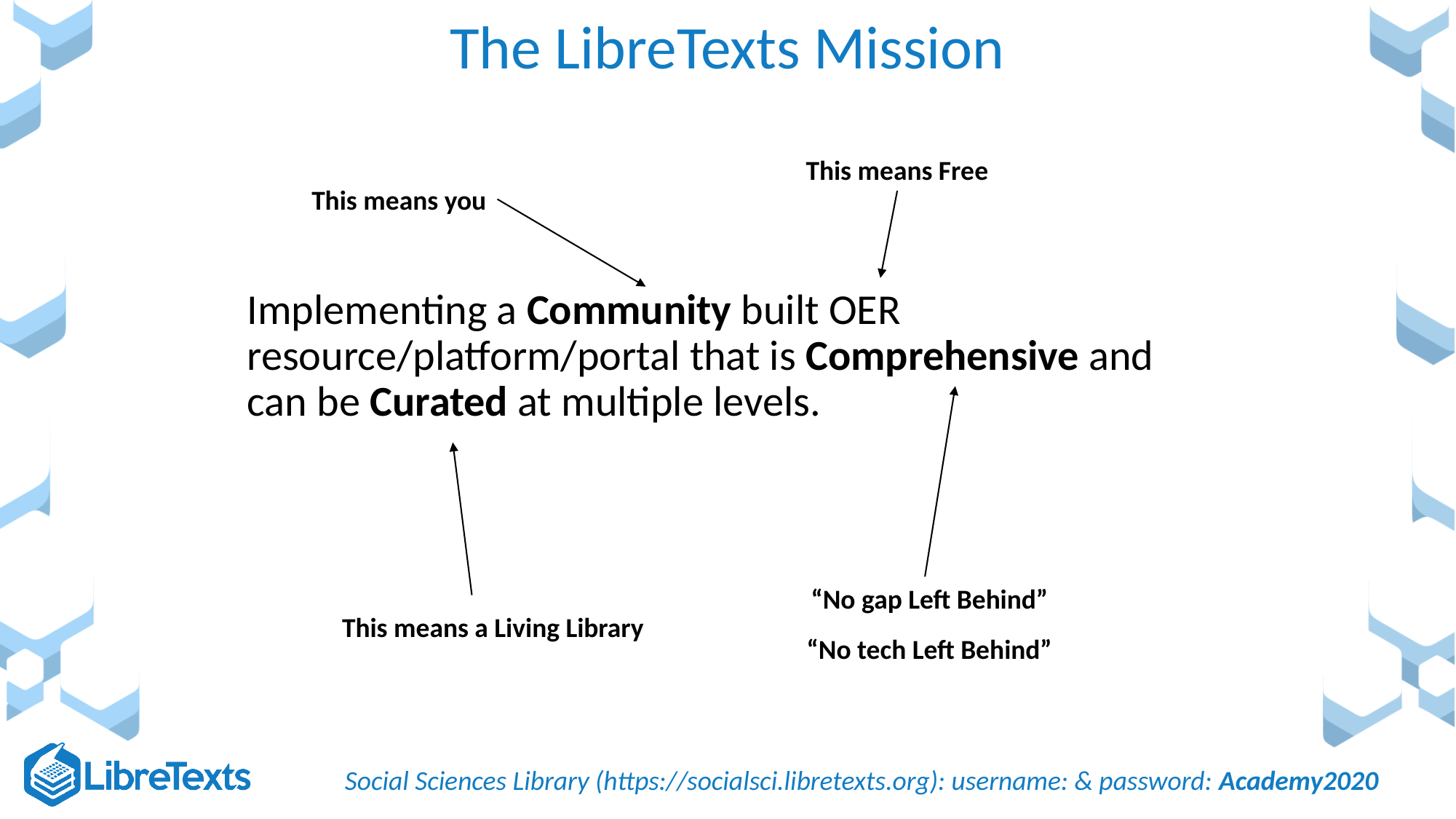

# The LibreTexts Mission
This means Free
This means you
Implementing a Community built OER resource/platform/portal that is Comprehensive and can be Curated at multiple levels.
“No gap Left Behind”
This means a Living Library
“No tech Left Behind”